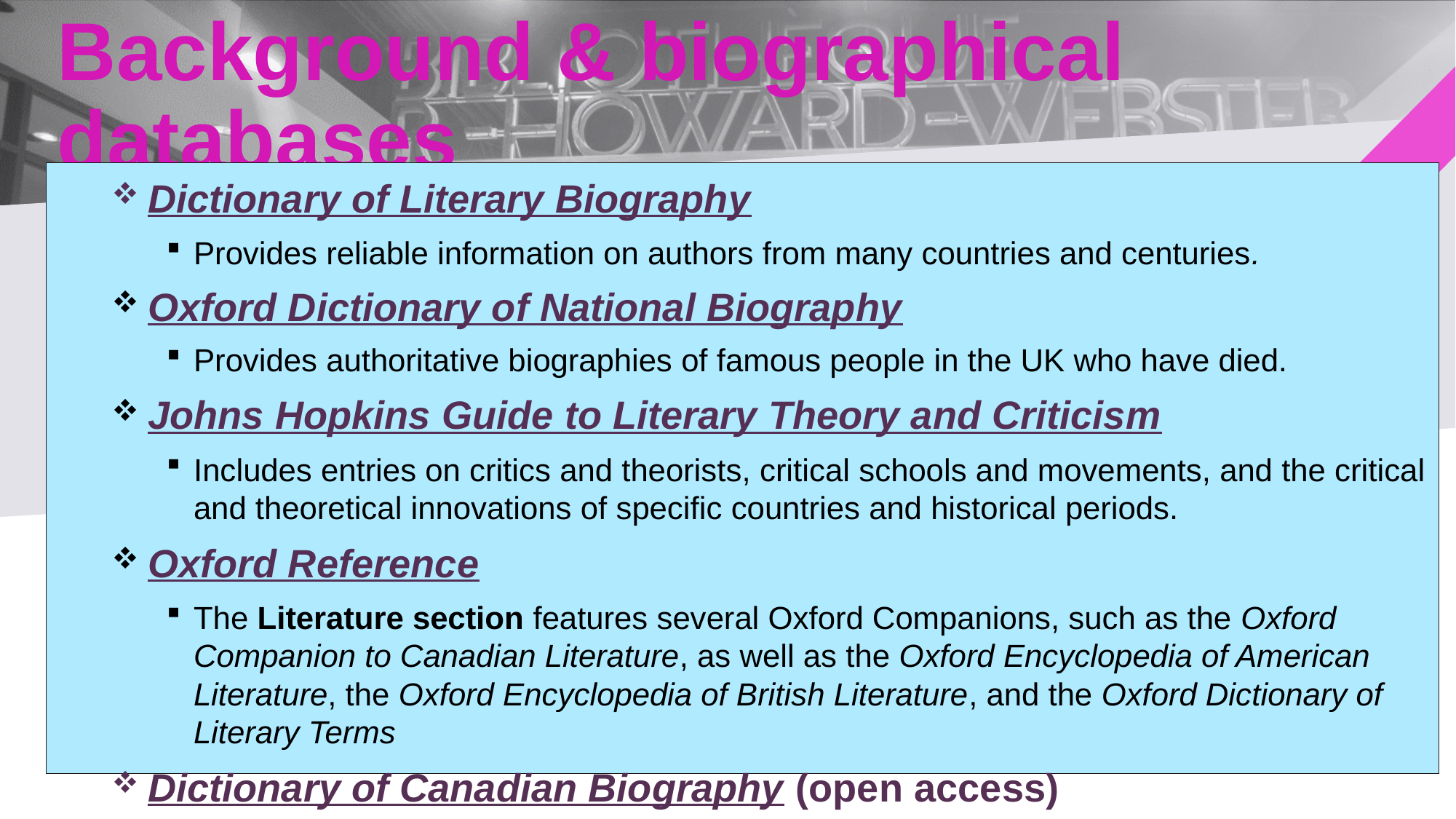

# Background & biographical databases
 Dictionary of Literary Biography
Provides reliable information on authors from many countries and centuries.
 Oxford Dictionary of National Biography
Provides authoritative biographies of famous people in the UK who have died.
 Johns Hopkins Guide to Literary Theory and Criticism
Includes entries on critics and theorists, critical schools and movements, and the critical and theoretical innovations of specific countries and historical periods.
 Oxford Reference
The Literature section features several Oxford Companions, such as the Oxford Companion to Canadian Literature, as well as the Oxford Encyclopedia of American Literature, the Oxford Encyclopedia of British Literature, and the Oxford Dictionary of Literary Terms
 Dictionary of Canadian Biography (open access)